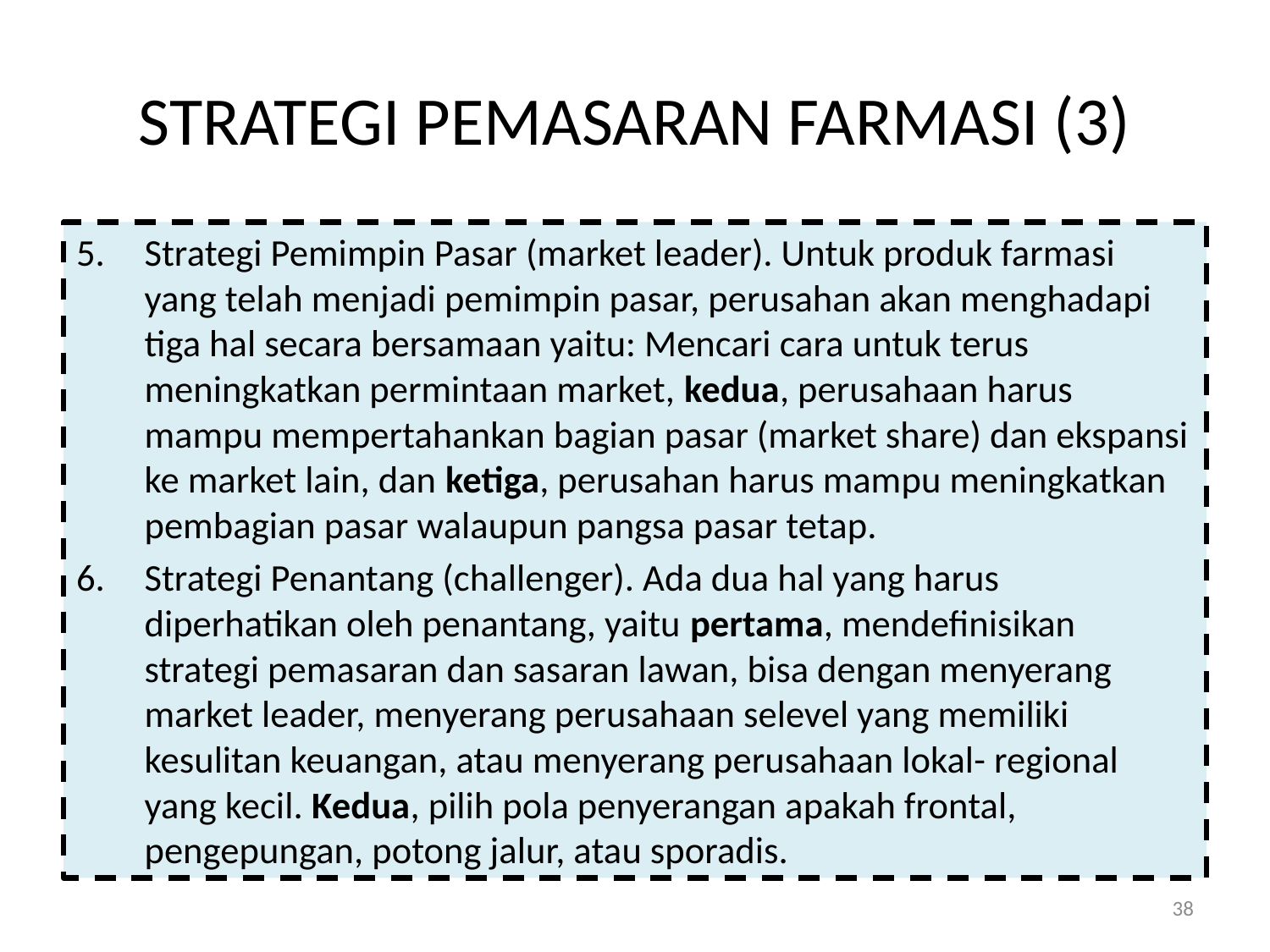

# STRATEGI PEMASARAN FARMASI (3)
Strategi Pemimpin Pasar (market leader). Untuk produk farmasi yang telah menjadi pemimpin pasar, perusahan akan menghadapi tiga hal secara bersamaan yaitu: Mencari cara untuk terus meningkatkan permintaan market, kedua, perusahaan harus mampu mempertahankan bagian pasar (market share) dan ekspansi ke market lain, dan ketiga, perusahan harus mampu meningkatkan pembagian pasar walaupun pangsa pasar tetap.
Strategi Penantang (challenger). Ada dua hal yang harus diperhatikan oleh penantang, yaitu pertama, mendefinisikan strategi pemasaran dan sasaran lawan, bisa dengan menyerang market leader, menyerang perusahaan selevel yang memiliki kesulitan keuangan, atau menyerang perusahaan lokal- regional yang kecil. Kedua, pilih pola penyerangan apakah frontal, pengepungan, potong jalur, atau sporadis.
38